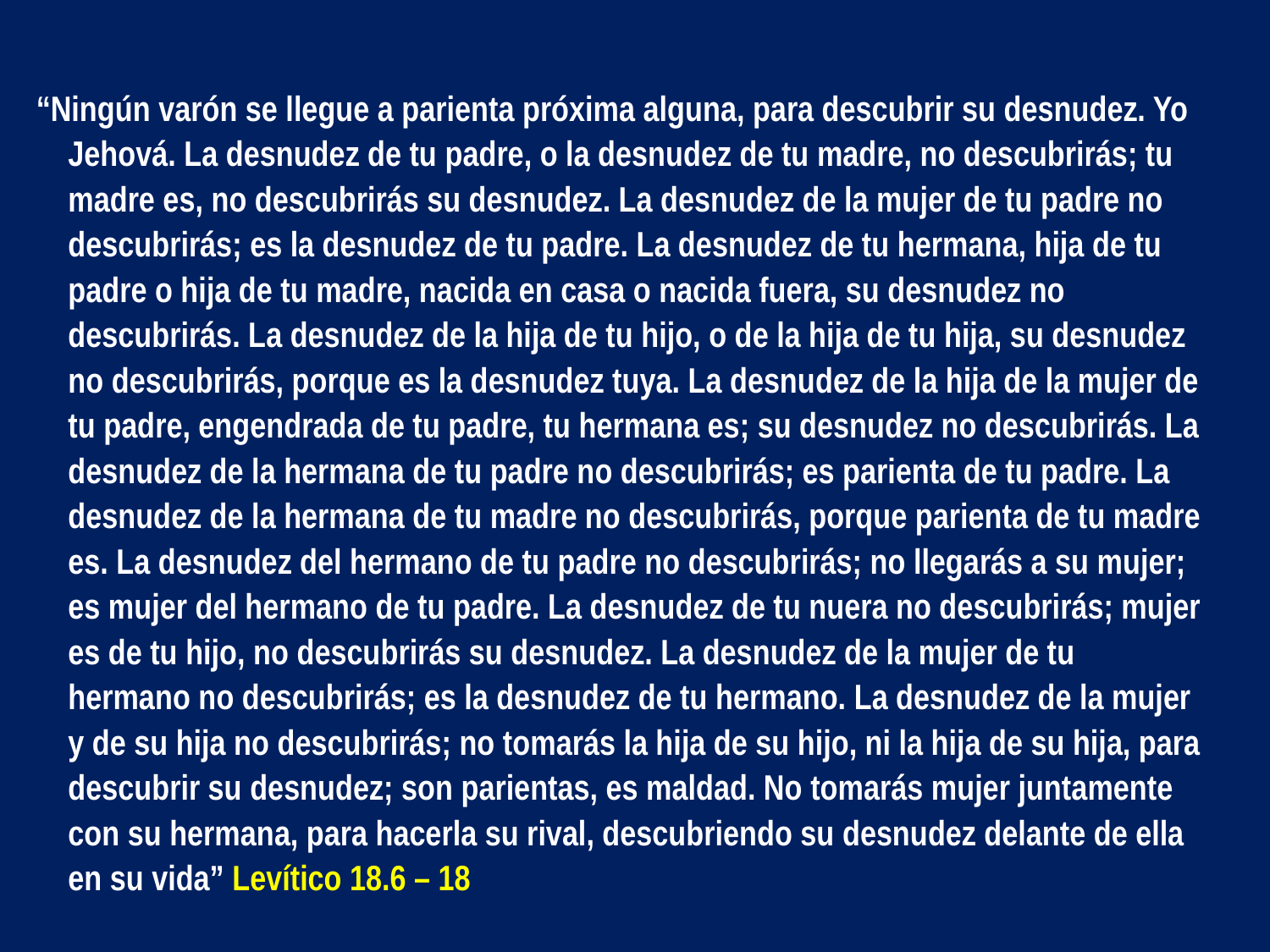

“Ningún varón se llegue a parienta próxima alguna, para descubrir su desnudez. Yo Jehová. La desnudez de tu padre, o la desnudez de tu madre, no descubrirás; tu madre es, no descubrirás su desnudez. La desnudez de la mujer de tu padre no descubrirás; es la desnudez de tu padre. La desnudez de tu hermana, hija de tu padre o hija de tu madre, nacida en casa o nacida fuera, su desnudez no descubrirás. La desnudez de la hija de tu hijo, o de la hija de tu hija, su desnudez no descubrirás, porque es la desnudez tuya. La desnudez de la hija de la mujer de tu padre, engendrada de tu padre, tu hermana es; su desnudez no descubrirás. La desnudez de la hermana de tu padre no descubrirás; es parienta de tu padre. La desnudez de la hermana de tu madre no descubrirás, porque parienta de tu madre es. La desnudez del hermano de tu padre no descubrirás; no llegarás a su mujer; es mujer del hermano de tu padre. La desnudez de tu nuera no descubrirás; mujer es de tu hijo, no descubrirás su desnudez. La desnudez de la mujer de tu hermano no descubrirás; es la desnudez de tu hermano. La desnudez de la mujer y de su hija no descubrirás; no tomarás la hija de su hijo, ni la hija de su hija, para descubrir su desnudez; son parientas, es maldad. No tomarás mujer juntamente con su hermana, para hacerla su rival, descubriendo su desnudez delante de ella en su vida” Levítico 18.6 – 18